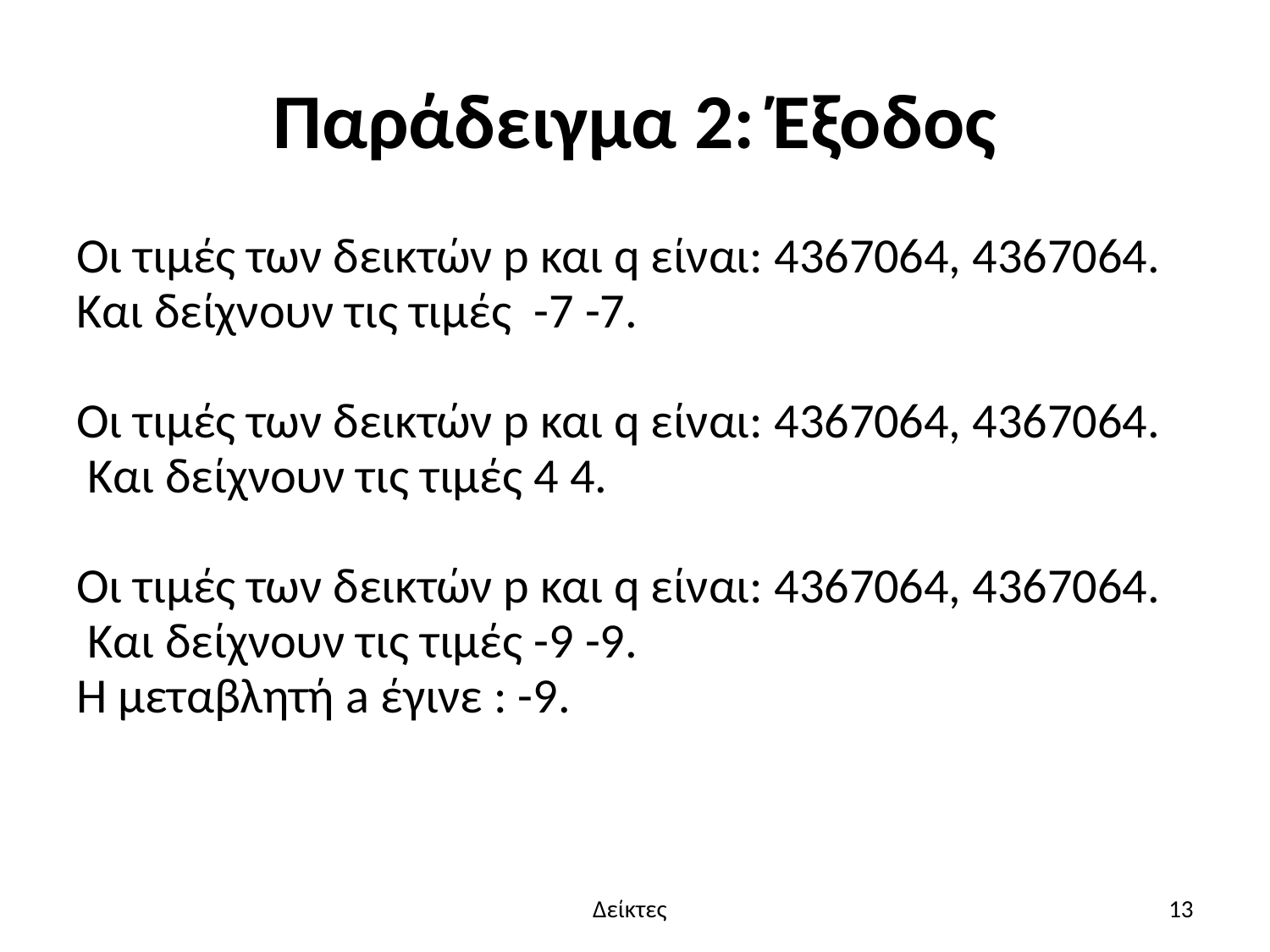

# Παράδειγμα 2: Έξοδος
Οι τιμές των δεικτών p και q είναι: 4367064, 4367064.
Και δείχνουν τις τιμές  -7 -7.

Οι τιμές των δεικτών p και q είναι: 4367064, 4367064.
 Και δείχνουν τις τιμές 4 4.

Οι τιμές των δεικτών p και q είναι: 4367064, 4367064.
 Και δείχνουν τις τιμές -9 -9.
Η μεταβλητή a έγινε : -9.

Δείκτες
13